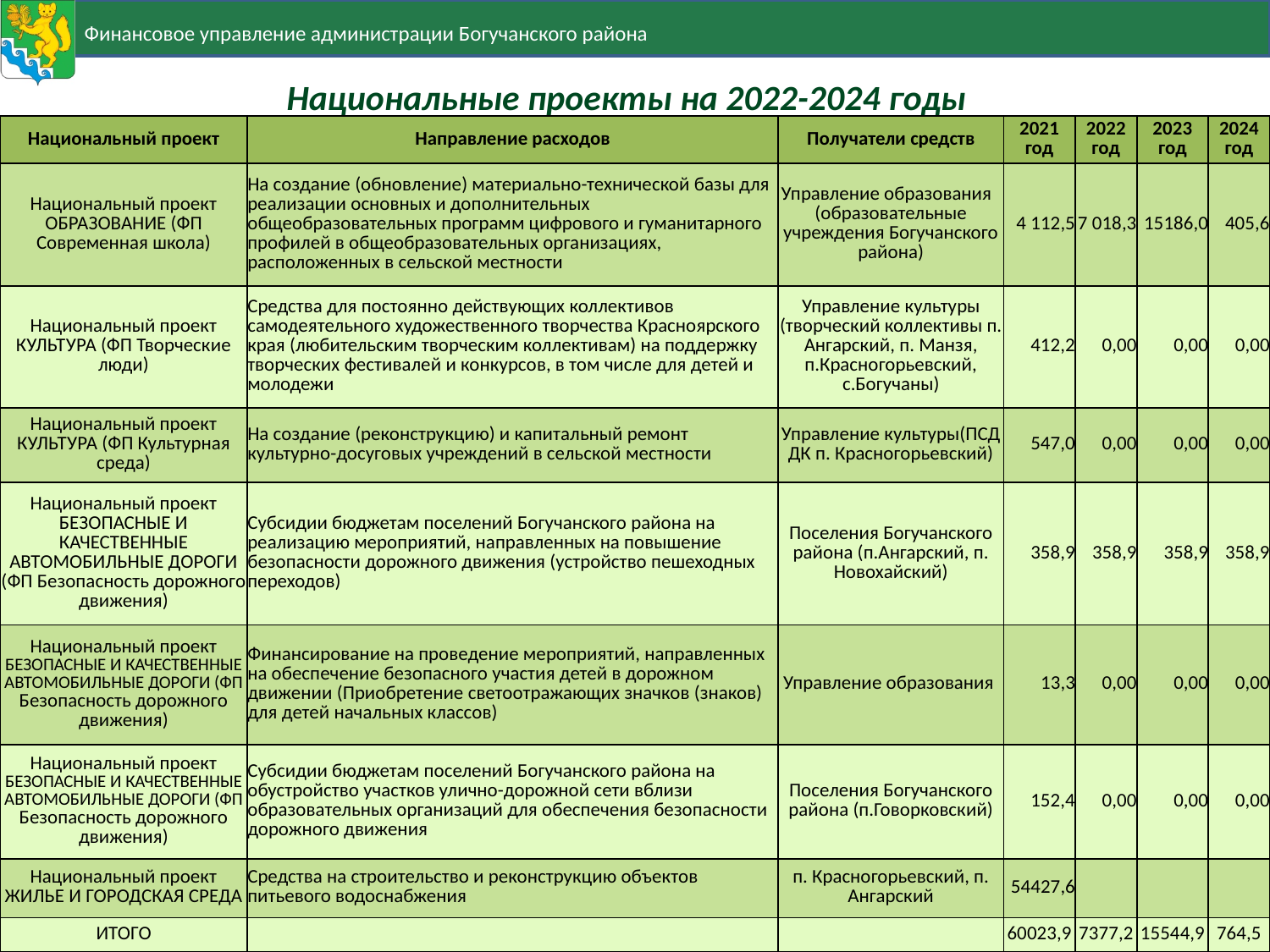

# Национальные проекты на 2022-2024 годы
| Национальный проект | Направление расходов | Получатели средств | 2021 год | 2022 год | 2023 год | 2024 год |
| --- | --- | --- | --- | --- | --- | --- |
| Национальный проект ОБРАЗОВАНИЕ (ФП Современная школа) | На создание (обновление) материально-технической базы для реализации основных и дополнительных общеобразовательных программ цифрового и гуманитарного профилей в общеобразовательных организациях, расположенных в сельской местности | Управление образования (образовательные учреждения Богучанского района) | 4 112,5 | 7 018,3 | 15186,0 | 405,6 |
| Национальный проект КУЛЬТУРА (ФП Творческие люди) | Средства для постоянно действующих коллективов самодеятельного художественного творчества Красноярского края (любительским творческим коллективам) на поддержку творческих фестивалей и конкурсов, в том числе для детей и молодежи | Управление культуры (творческий коллективы п. Ангарский, п. Манзя, п.Красногорьевский, с.Богучаны) | 412,2 | 0,00 | 0,00 | 0,00 |
| Национальный проект КУЛЬТУРА (ФП Культурная среда) | На создание (реконструкцию) и капитальный ремонт культурно-досуговых учреждений в сельской местности | Управление культуры(ПСД ДК п. Красногорьевский) | 547,0 | 0,00 | 0,00 | 0,00 |
| Национальный проект БЕЗОПАСНЫЕ И КАЧЕСТВЕННЫЕ АВТОМОБИЛЬНЫЕ ДОРОГИ (ФП Безопасность дорожного движения) | Субсидии бюджетам поселений Богучанского района на реализацию мероприятий, направленных на повышение безопасности дорожного движения (устройство пешеходных переходов) | Поселения Богучанского района (п.Ангарский, п. Новохайский) | 358,9 | 358,9 | 358,9 | 358,9 |
| Национальный проект БЕЗОПАСНЫЕ И КАЧЕСТВЕННЫЕ АВТОМОБИЛЬНЫЕ ДОРОГИ (ФП Безопасность дорожного движения) | Финансирование на проведение мероприятий, направленных на обеспечение безопасного участия детей в дорожном движении (Приобретение светоотражающих значков (знаков) для детей начальных классов) | Управление образования | 13,3 | 0,00 | 0,00 | 0,00 |
| Национальный проект БЕЗОПАСНЫЕ И КАЧЕСТВЕННЫЕ АВТОМОБИЛЬНЫЕ ДОРОГИ (ФП Безопасность дорожного движения) | Субсидии бюджетам поселений Богучанского района на обустройство участков улично-дорожной сети вблизи образовательных организаций для обеспечения безопасности дорожного движения | Поселения Богучанского района (п.Говорковский) | 152,4 | 0,00 | 0,00 | 0,00 |
| Национальный проект ЖИЛЬЕ И ГОРОДСКАЯ СРЕДА | Средства на строительство и реконструкцию объектов питьевого водоснабжения | п. Красногорьевский, п. Ангарский | 54427,6 |  |  |  |
| ИТОГО |  |  | 60023,9 | 7377,2 | 15544,9 | 764,5 |